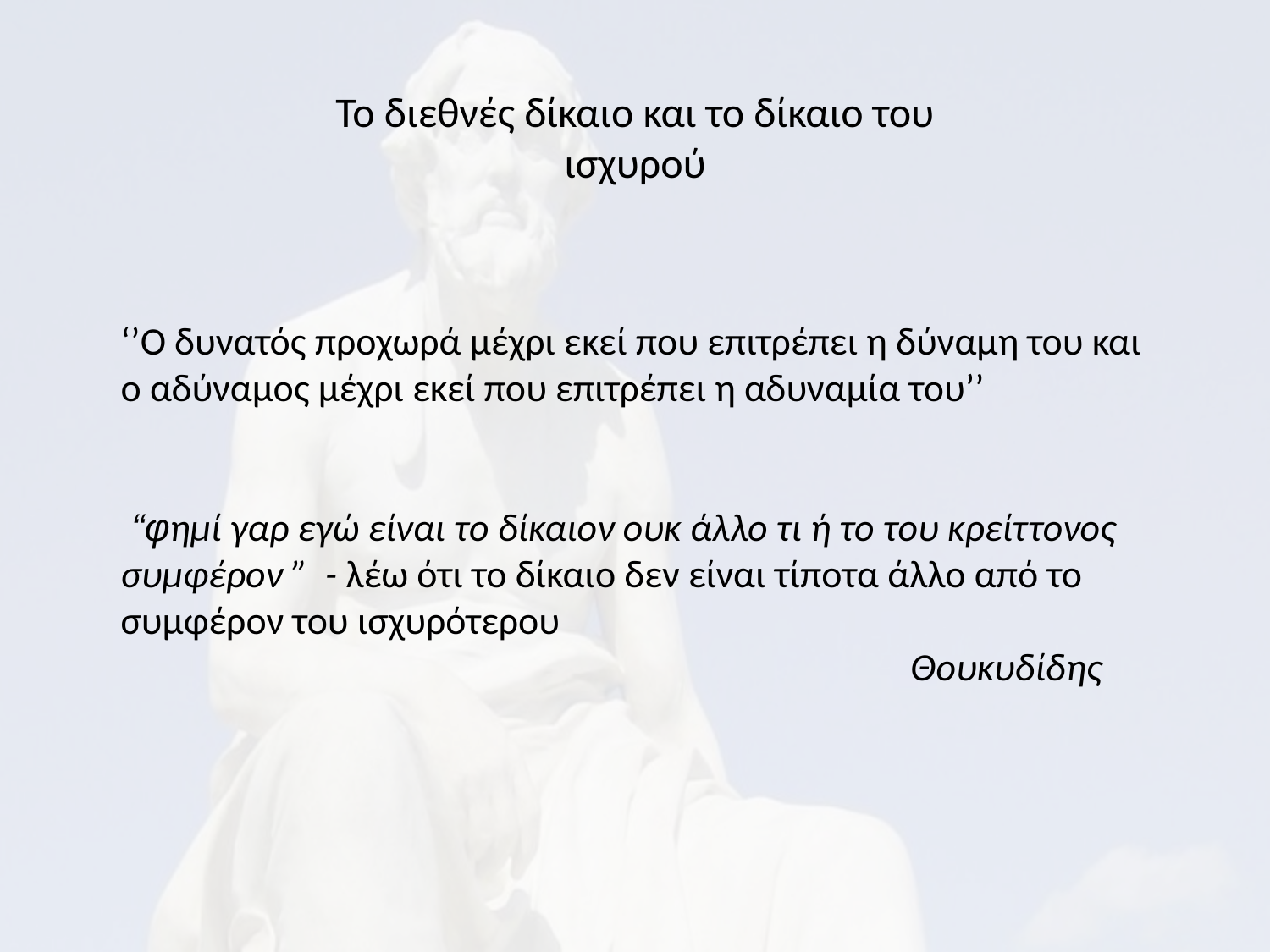

Το διεθνές δίκαιο και το δίκαιο του ισχυρού

‘’Ο δυνατός προχωρά μέχρι εκεί που επιτρέπει η δύναμη του και ο αδύναμος μέχρι εκεί που επιτρέπει η αδυναμία του’’

 “φημί γαρ εγώ είναι το δίκαιον ουκ άλλο τι ή το του κρείττονος συμφέρον ”  - λέω ότι το δίκαιο δεν είναι τίποτα άλλο από το συμφέρον του ισχυρότερου
                                                                                           Θουκυδίδης

#